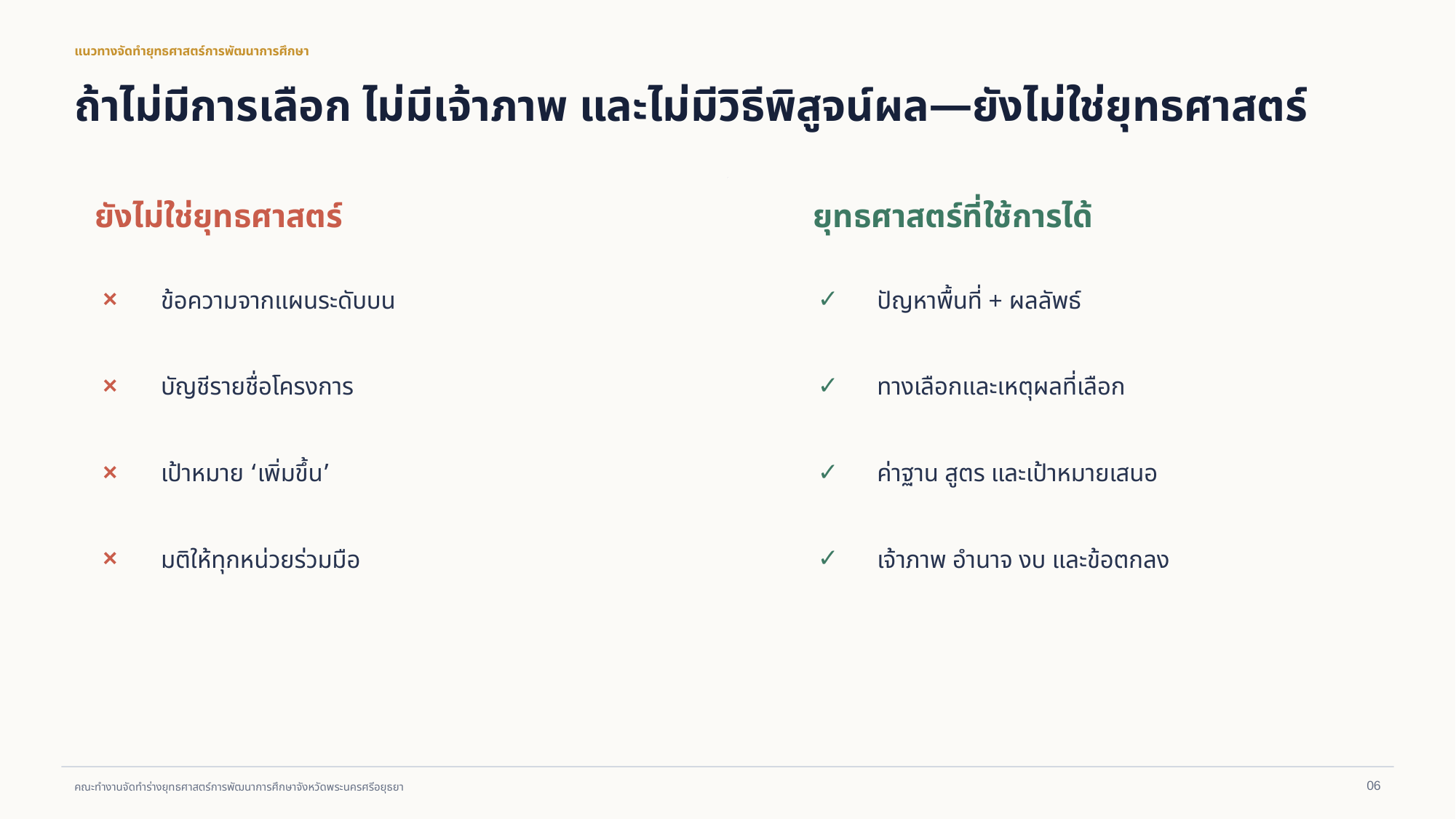

แนวทางจัดทำยุทธศาสตร์การพัฒนาการศึกษา
ถ้าไม่มีการเลือก ไม่มีเจ้าภาพ และไม่มีวิธีพิสูจน์ผล—ยังไม่ใช่ยุทธศาสตร์

ยังไม่ใช่ยุทธศาสตร์
ยุทธศาสตร์ที่ใช้การได้
×
✓
ข้อความจากแผนระดับบน
ปัญหาพื้นที่ + ผลลัพธ์
×
✓
บัญชีรายชื่อโครงการ
ทางเลือกและเหตุผลที่เลือก
×
✓
เป้าหมาย ‘เพิ่มขึ้น’
ค่าฐาน สูตร และเป้าหมายเสนอ
×
✓
มติให้ทุกหน่วยร่วมมือ
เจ้าภาพ อำนาจ งบ และข้อตกลง

06
คณะทำงานจัดทำร่างยุทธศาสตร์การพัฒนาการศึกษาจังหวัดพระนครศรีอยุธยา